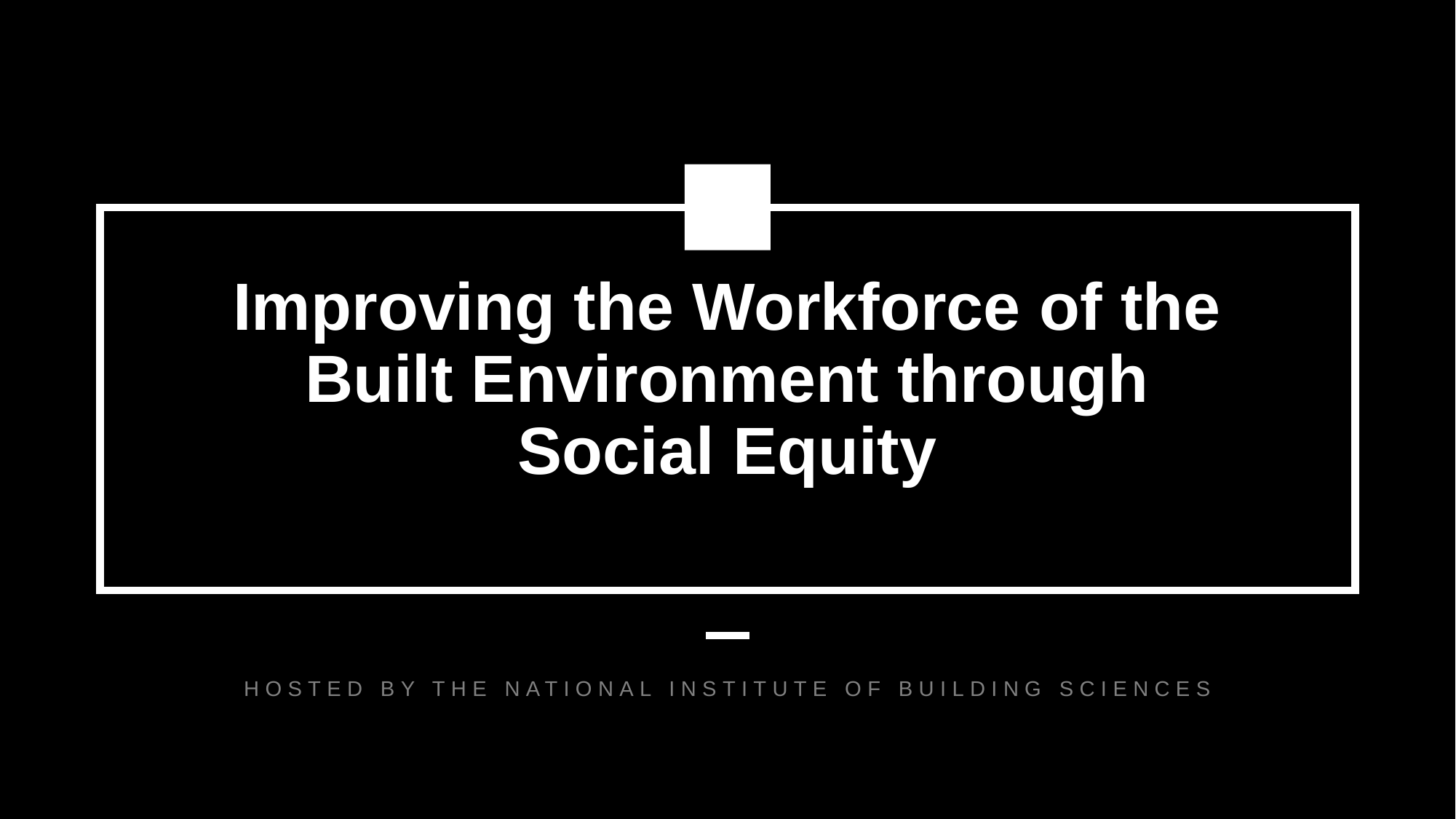

Improving the Workforce of the Built Environment through Social Equity
HOSTED BY THE National institute of building sciences